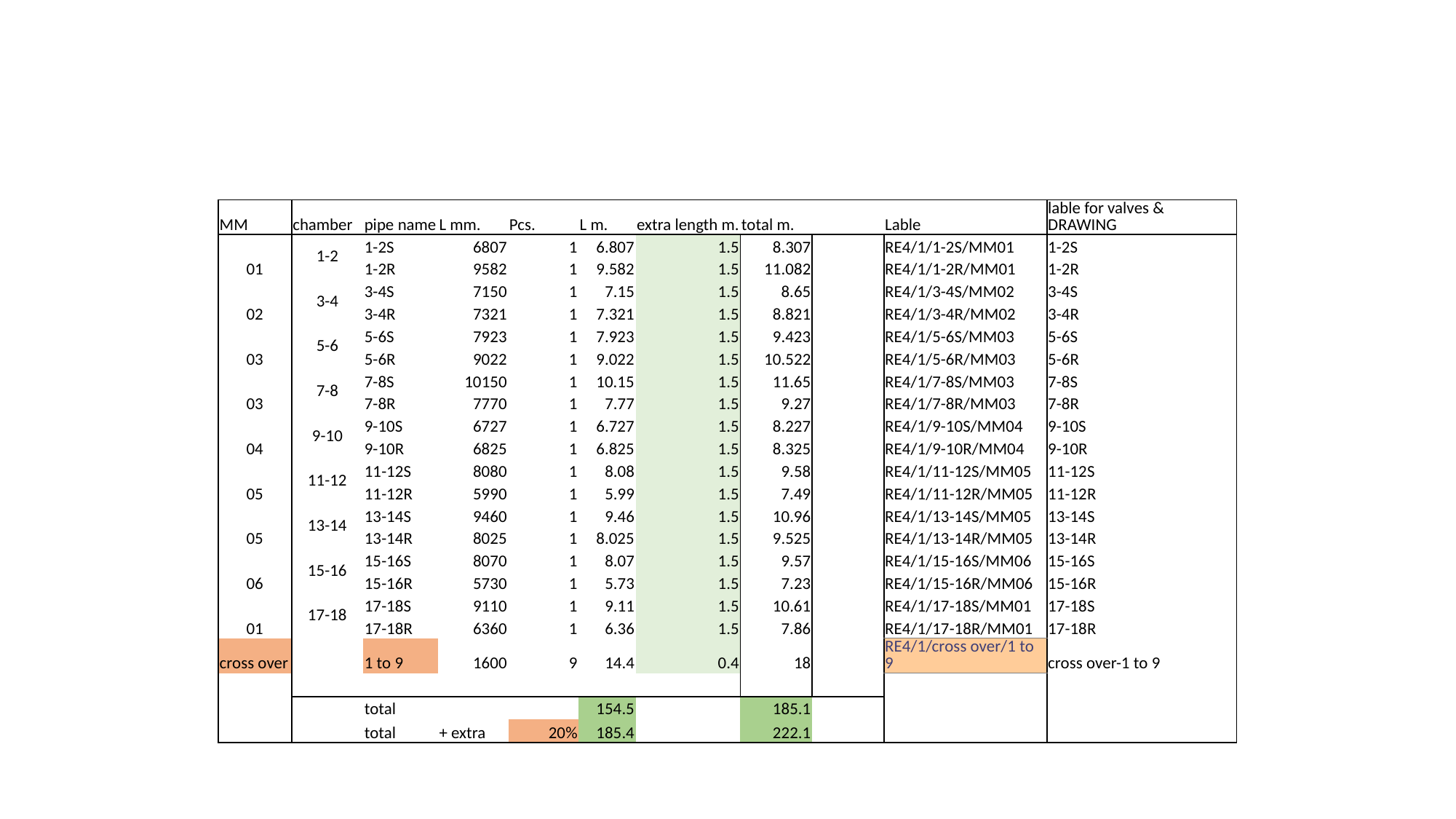

| MM | chamber | pipe name | L mm. | Pcs. | L m. | extra length m. | total m. |  | Lable | lable for valves & DRAWING |
| --- | --- | --- | --- | --- | --- | --- | --- | --- | --- | --- |
| 01 | 1-2 | 1-2S | 6807 | 1 | 6.807 | 1.5 | 8.307 |  | RE4/1/1-2S/MM01 | 1-2S |
|  |  | 1-2R | 9582 | 1 | 9.582 | 1.5 | 11.082 |  | RE4/1/1-2R/MM01 | 1-2R |
| 02 | 3-4 | 3-4S | 7150 | 1 | 7.15 | 1.5 | 8.65 |  | RE4/1/3-4S/MM02 | 3-4S |
|  |  | 3-4R | 7321 | 1 | 7.321 | 1.5 | 8.821 |  | RE4/1/3-4R/MM02 | 3-4R |
| 03 | 5-6 | 5-6S | 7923 | 1 | 7.923 | 1.5 | 9.423 |  | RE4/1/5-6S/MM03 | 5-6S |
|  |  | 5-6R | 9022 | 1 | 9.022 | 1.5 | 10.522 |  | RE4/1/5-6R/MM03 | 5-6R |
| 03 | 7-8 | 7-8S | 10150 | 1 | 10.15 | 1.5 | 11.65 |  | RE4/1/7-8S/MM03 | 7-8S |
|  |  | 7-8R | 7770 | 1 | 7.77 | 1.5 | 9.27 |  | RE4/1/7-8R/MM03 | 7-8R |
| 04 | 9-10 | 9-10S | 6727 | 1 | 6.727 | 1.5 | 8.227 |  | RE4/1/9-10S/MM04 | 9-10S |
|  |  | 9-10R | 6825 | 1 | 6.825 | 1.5 | 8.325 |  | RE4/1/9-10R/MM04 | 9-10R |
| 05 | 11-12 | 11-12S | 8080 | 1 | 8.08 | 1.5 | 9.58 |  | RE4/1/11-12S/MM05 | 11-12S |
|  |  | 11-12R | 5990 | 1 | 5.99 | 1.5 | 7.49 |  | RE4/1/11-12R/MM05 | 11-12R |
| 05 | 13-14 | 13-14S | 9460 | 1 | 9.46 | 1.5 | 10.96 |  | RE4/1/13-14S/MM05 | 13-14S |
|  |  | 13-14R | 8025 | 1 | 8.025 | 1.5 | 9.525 |  | RE4/1/13-14R/MM05 | 13-14R |
| 06 | 15-16 | 15-16S | 8070 | 1 | 8.07 | 1.5 | 9.57 |  | RE4/1/15-16S/MM06 | 15-16S |
|  |  | 15-16R | 5730 | 1 | 5.73 | 1.5 | 7.23 |  | RE4/1/15-16R/MM06 | 15-16R |
| 01 | 17-18 | 17-18S | 9110 | 1 | 9.11 | 1.5 | 10.61 |  | RE4/1/17-18S/MM01 | 17-18S |
|  |  | 17-18R | 6360 | 1 | 6.36 | 1.5 | 7.86 |  | RE4/1/17-18R/MM01 | 17-18R |
| cross over |  | 1 to 9 | 1600 | 9 | 14.4 | 0.4 | 18 |  | RE4/1/cross over/1 to 9 | cross over-1 to 9 |
|  |  |  |  |  |  |  |  |  |  |  |
|  |  | total |  |  | 154.5 |  | 185.1 |  |  |  |
|  |  | total | + extra | 20% | 185.4 |  | 222.1 |  |  |  |